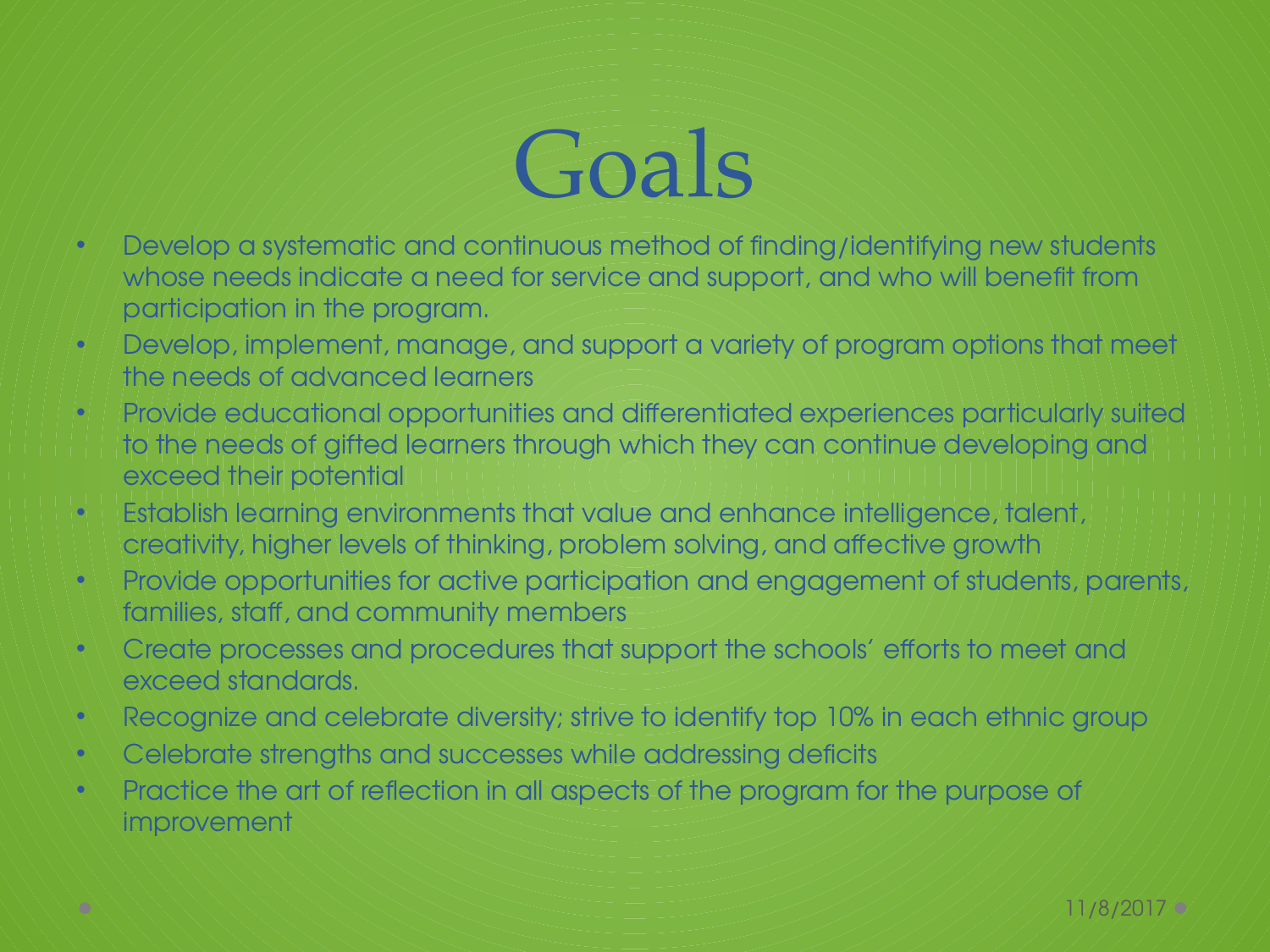

# Goals
Develop a systematic and continuous method of finding/identifying new students whose needs indicate a need for service and support, and who will benefit from participation in the program.
Develop, implement, manage, and support a variety of program options that meet the needs of advanced learners
Provide educational opportunities and differentiated experiences particularly suited to the needs of gifted learners through which they can continue developing and exceed their potential
Establish learning environments that value and enhance intelligence, talent, creativity, higher levels of thinking, problem solving, and affective growth
Provide opportunities for active participation and engagement of students, parents, families, staff, and community members
Create processes and procedures that support the schools’ efforts to meet and exceed standards.
Recognize and celebrate diversity; strive to identify top 10% in each ethnic group
Celebrate strengths and successes while addressing deficits
Practice the art of reflection in all aspects of the program for the purpose of improvement

11/8/2017